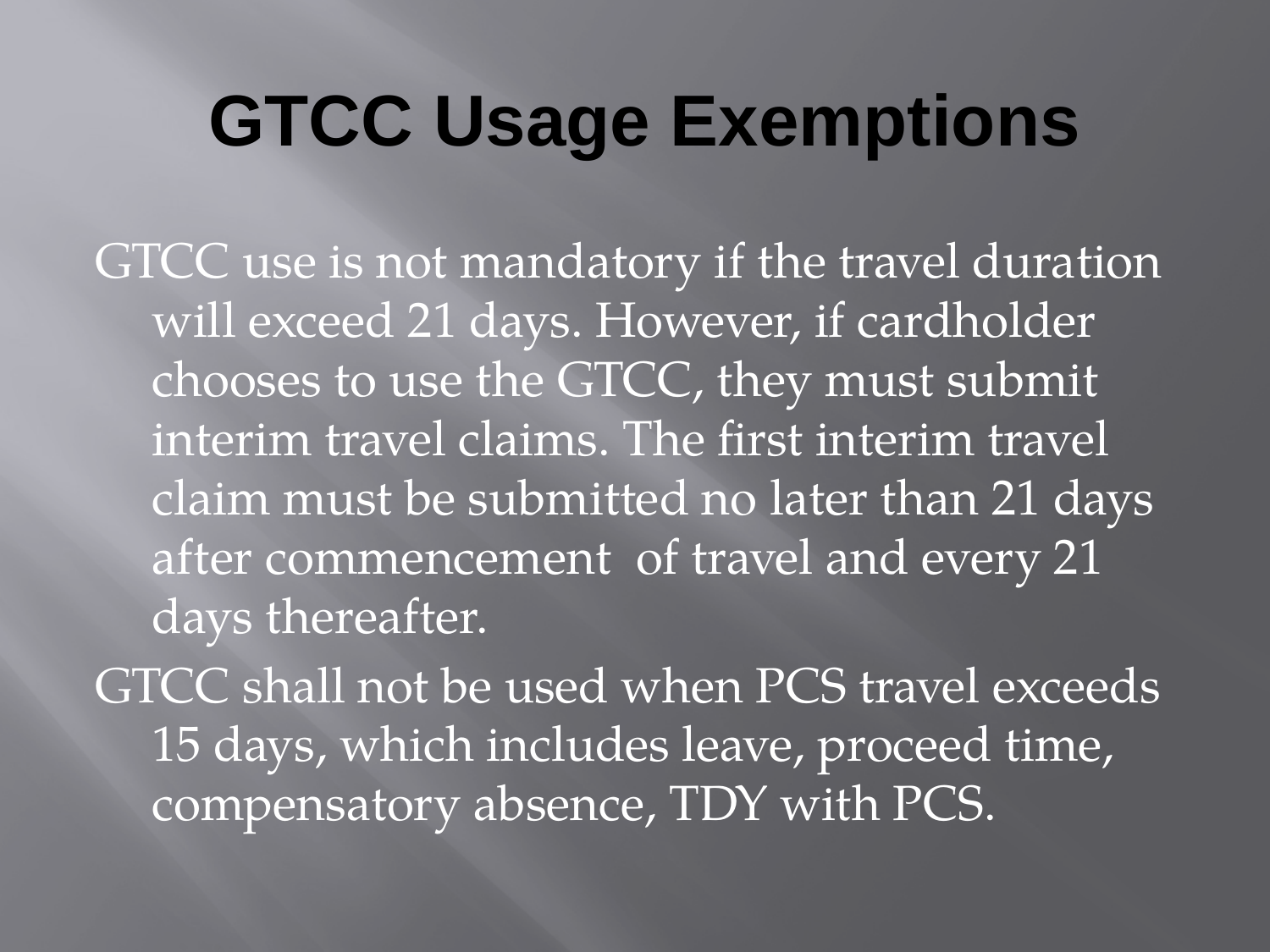

# GTCC Usage Exemptions
GTCC use is not mandatory if the travel duration will exceed 21 days. However, if cardholder chooses to use the GTCC, they must submit interim travel claims. The first interim travel claim must be submitted no later than 21 days after commencement  of travel and every 21 days thereafter.
GTCC shall not be used when PCS travel exceeds 15 days, which includes leave, proceed time, compensatory absence, TDY with PCS.